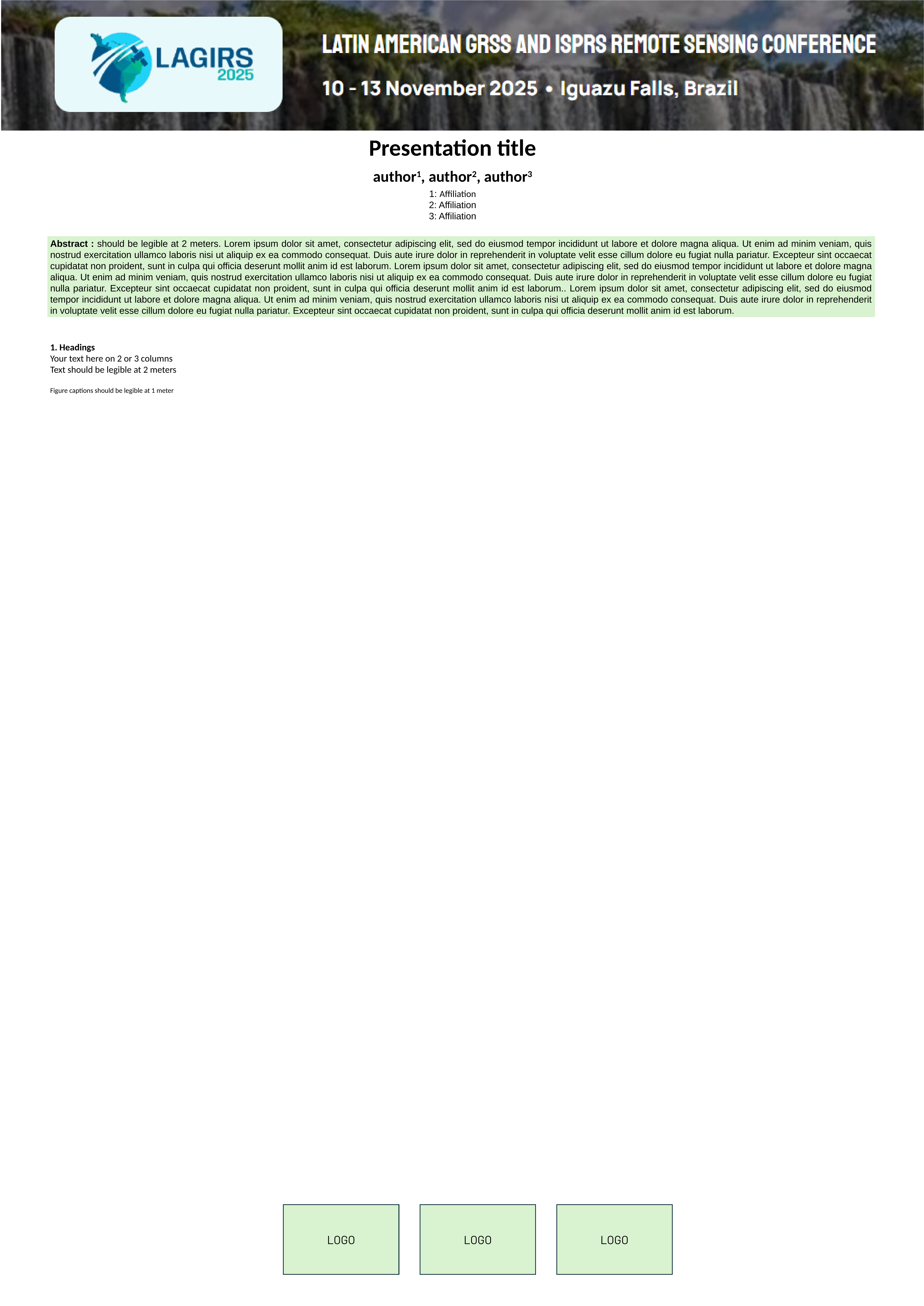

Presentation title
author1, author2, author3
1: Affiliation
2: Affiliation
3: Affiliation
Abstract : should be legible at 2 meters. Lorem ipsum dolor sit amet, consectetur adipiscing elit, sed do eiusmod tempor incididunt ut labore et dolore magna aliqua. Ut enim ad minim veniam, quis nostrud exercitation ullamco laboris nisi ut aliquip ex ea commodo consequat. Duis aute irure dolor in reprehenderit in voluptate velit esse cillum dolore eu fugiat nulla pariatur. Excepteur sint occaecat cupidatat non proident, sunt in culpa qui officia deserunt mollit anim id est laborum. Lorem ipsum dolor sit amet, consectetur adipiscing elit, sed do eiusmod tempor incididunt ut labore et dolore magna aliqua. Ut enim ad minim veniam, quis nostrud exercitation ullamco laboris nisi ut aliquip ex ea commodo consequat. Duis aute irure dolor in reprehenderit in voluptate velit esse cillum dolore eu fugiat nulla pariatur. Excepteur sint occaecat cupidatat non proident, sunt in culpa qui officia deserunt mollit anim id est laborum.. Lorem ipsum dolor sit amet, consectetur adipiscing elit, sed do eiusmod tempor incididunt ut labore et dolore magna aliqua. Ut enim ad minim veniam, quis nostrud exercitation ullamco laboris nisi ut aliquip ex ea commodo consequat. Duis aute irure dolor in reprehenderit in voluptate velit esse cillum dolore eu fugiat nulla pariatur. Excepteur sint occaecat cupidatat non proident, sunt in culpa qui officia deserunt mollit anim id est laborum.
1. Headings
Your text here on 2 or 3 columns
Text should be legible at 2 meters

Figure captions should be legible at 1 meter
LOGO
LOGO
LOGO